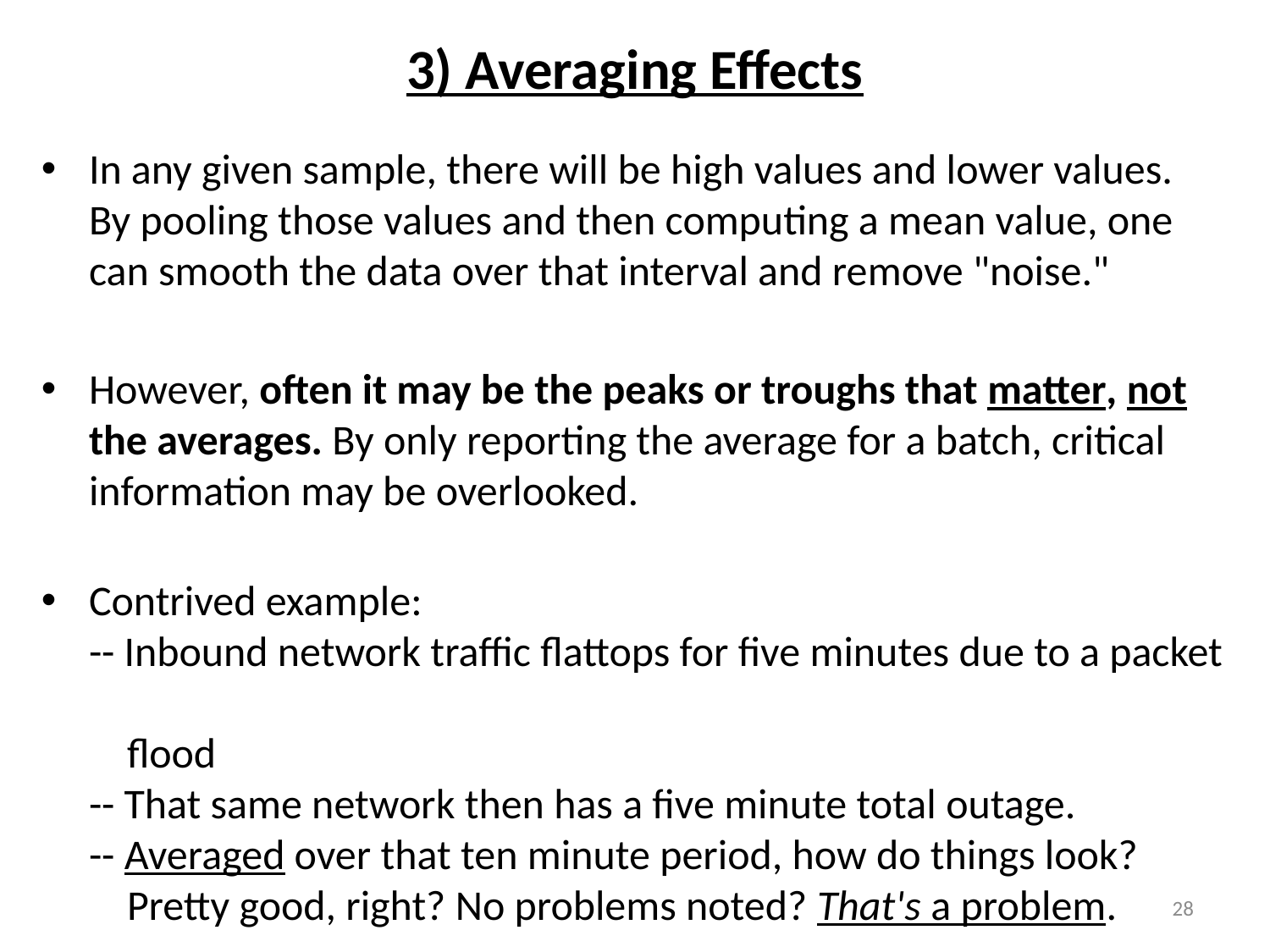

# 3) Averaging Effects
In any given sample, there will be high values and lower values.
By pooling those values and then computing a mean value, one can smooth the data over that interval and remove "noise."

However, often it may be the peaks or troughs that matter, not the averages. By only reporting the average for a batch, critical information may be overlooked.
Contrived example:
-- Inbound network traffic flattops for five minutes due to a packet
    flood
-- That same network then has a five minute total outage.
-- Averaged over that ten minute period, how do things look?
    Pretty good, right? No problems noted? That's a problem.
28